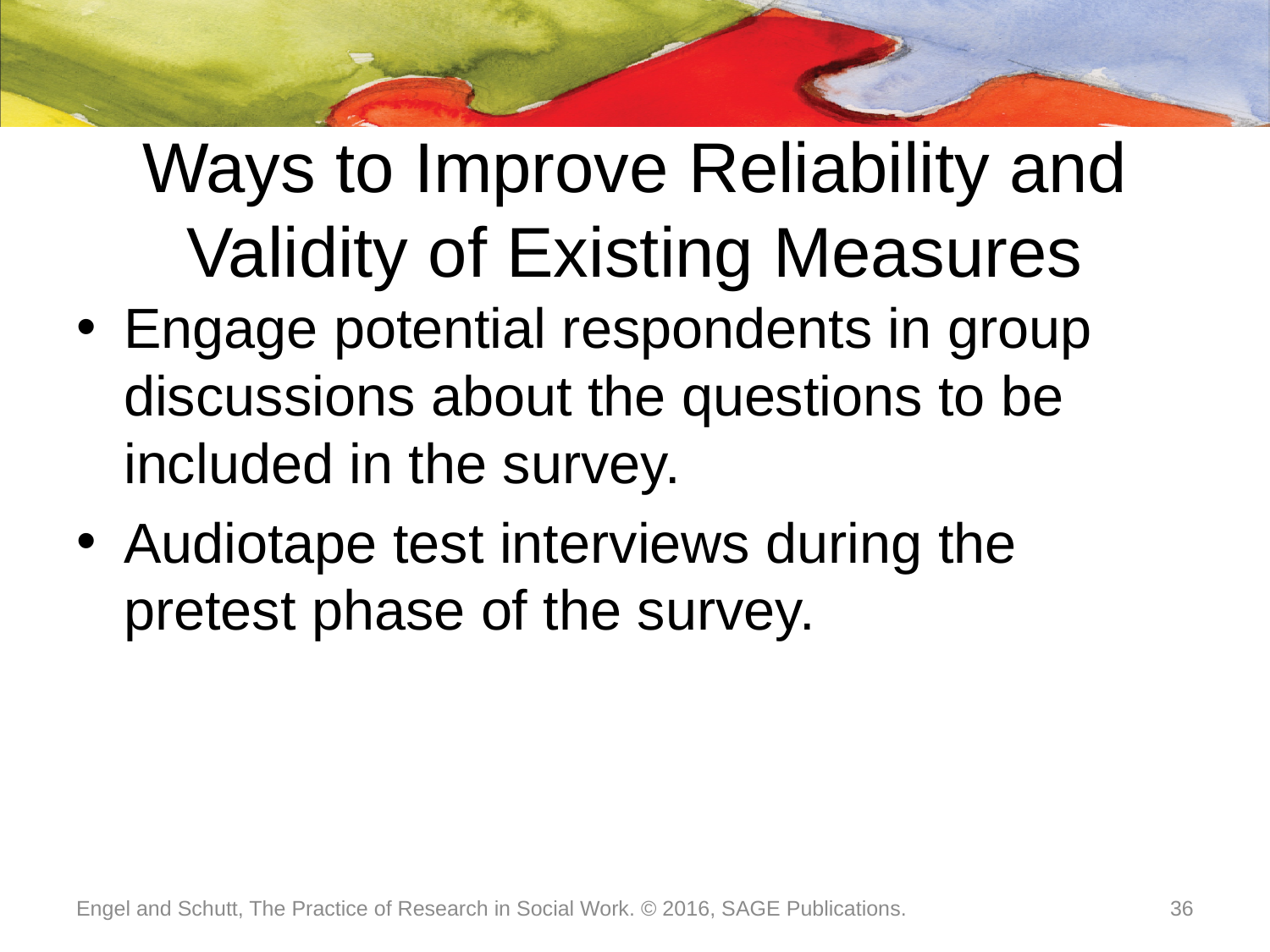

# Ways to Improve Reliability and Validity of Existing Measures
Engage potential respondents in group discussions about the questions to be included in the survey.
Audiotape test interviews during the pretest phase of the survey.
Engel and Schutt, The Practice of Research in Social Work. © 2016, SAGE Publications.
36